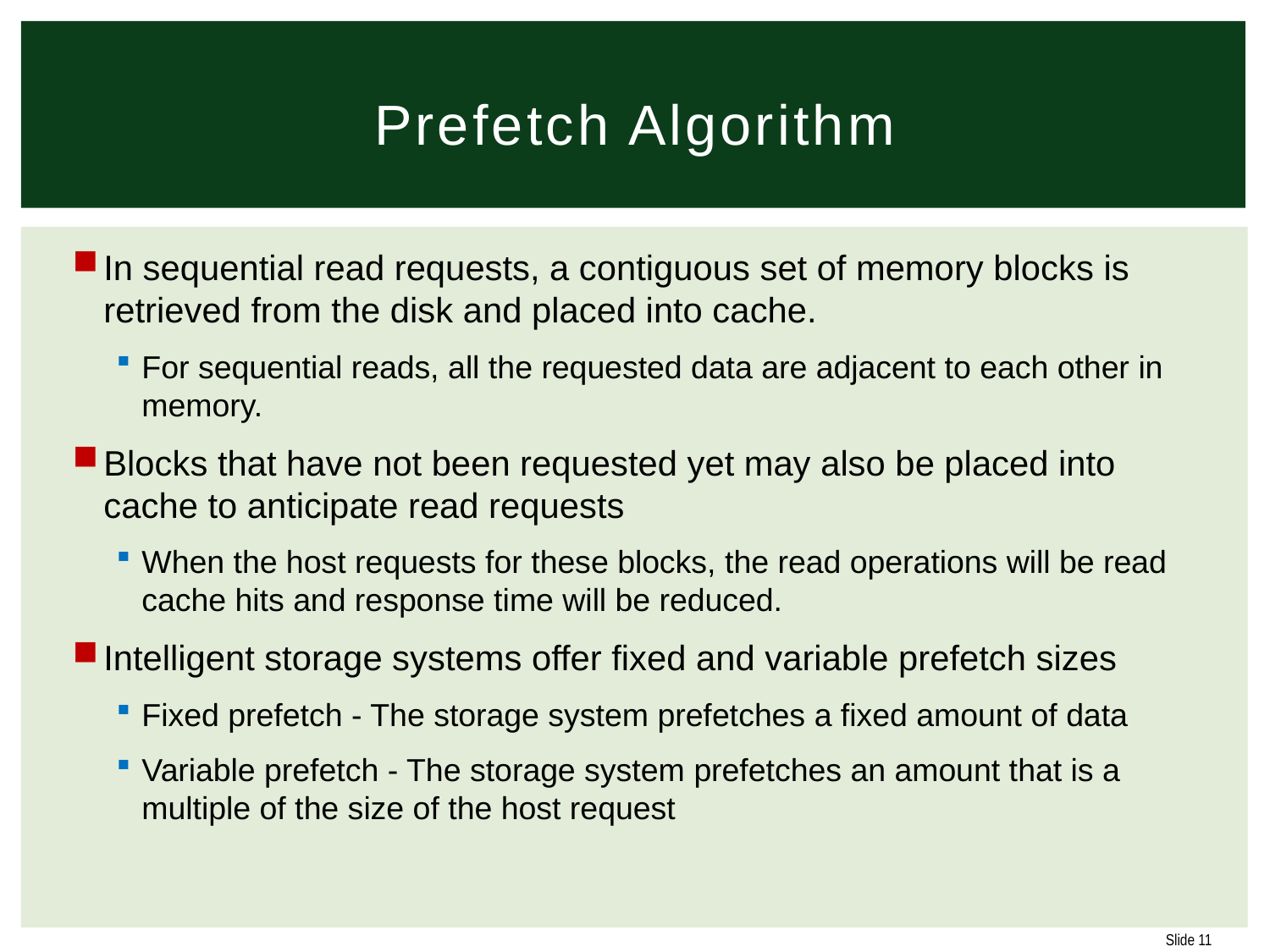

# Prefetch Algorithm
In sequential read requests, a contiguous set of memory blocks is retrieved from the disk and placed into cache.
For sequential reads, all the requested data are adjacent to each other in memory.
Blocks that have not been requested yet may also be placed into cache to anticipate read requests
When the host requests for these blocks, the read operations will be read cache hits and response time will be reduced.
Intelligent storage systems offer fixed and variable prefetch sizes
Fixed prefetch - The storage system prefetches a fixed amount of data
Variable prefetch - The storage system prefetches an amount that is a multiple of the size of the host request